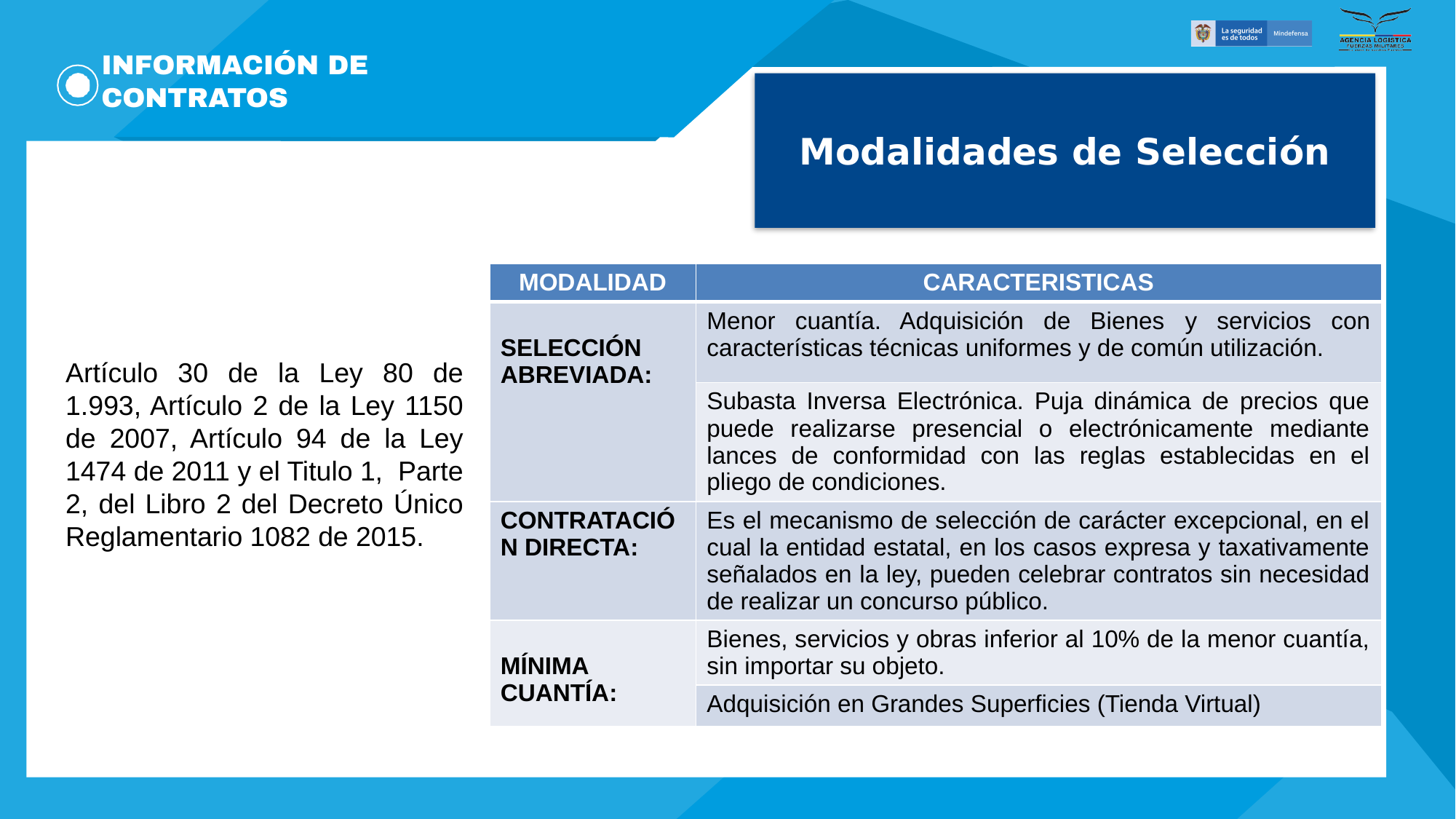

# INFORMACIÓN DE CONTRATOS

Modalidades de Selección

| MODALIDAD | CARACTERISTICAS |
| --- | --- |
| SELECCIÓN ABREVIADA: | Menor cuantía. Adquisición de Bienes y servicios con características técnicas uniformes y de común utilización. |
|  | Subasta Inversa Electrónica. Puja dinámica de precios que puede realizarse presencial o electrónicamente mediante lances de conformidad con las reglas establecidas en el pliego de condiciones. |
| CONTRATACIÓN DIRECTA: | Es el mecanismo de selección de carácter excepcional, en el cual la entidad estatal, en los casos expresa y taxativamente señalados en la ley, pueden celebrar contratos sin necesidad de realizar un concurso público. |
| MÍNIMA CUANTÍA: | Bienes, servicios y obras inferior al 10% de la menor cuantía, sin importar su objeto. |
|  | Adquisición en Grandes Superficies (Tienda Virtual) |
Artículo 30 de la Ley 80 de 1.993, Artículo 2 de la Ley 1150 de 2007, Artículo 94 de la Ley 1474 de 2011 y el Titulo 1,  Parte 2, del Libro 2 del Decreto Único Reglamentario 1082 de 2015.